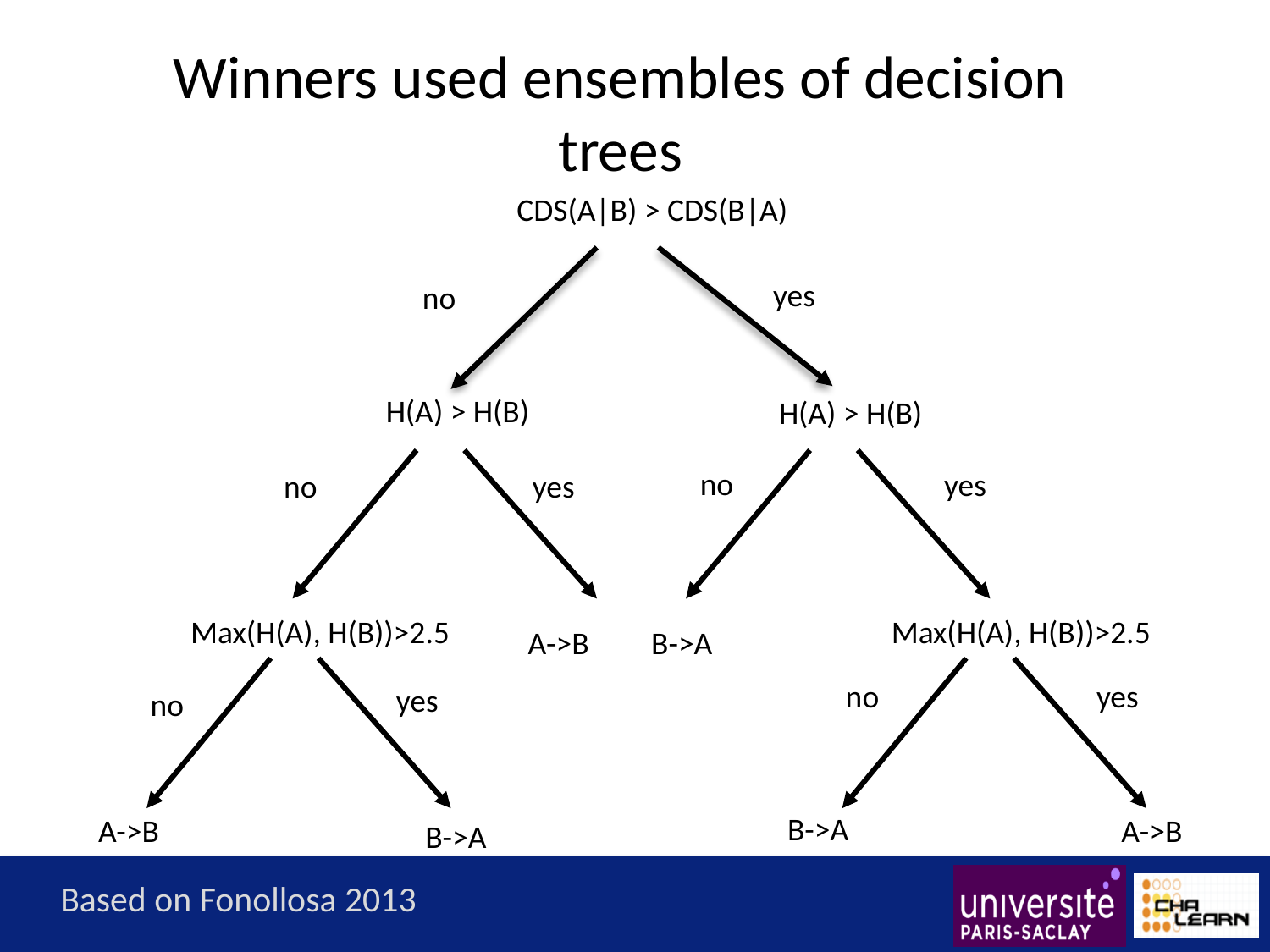

# Winners used ensembles of decision trees
CDS(A|B) > CDS(B|A)
yes
no
H(A) > H(B)
H(A) > H(B)
no
yes
yes
no
Max(H(A), H(B))>2.5
Max(H(A), H(B))>2.5
B->A
A->B
no
yes
yes
no
B->A
A->B
A->B
B->A
Based on Fonollosa 2013